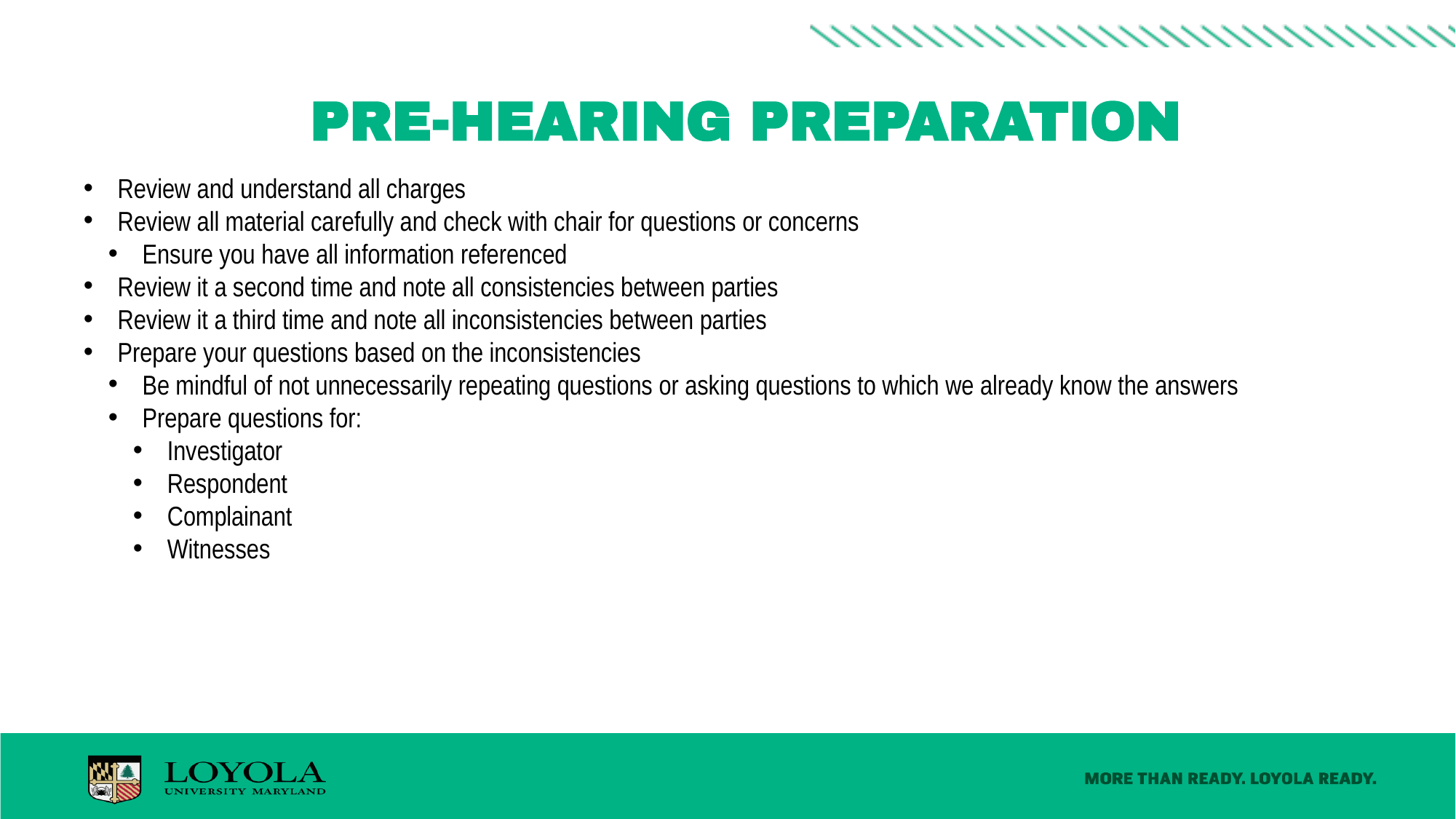

# Pre-hearing preparation
Review and understand all charges
Review all material carefully and check with chair for questions or concerns
Ensure you have all information referenced
Review it a second time and note all consistencies between parties
Review it a third time and note all inconsistencies between parties
Prepare your questions based on the inconsistencies
Be mindful of not unnecessarily repeating questions or asking questions to which we already know the answers
Prepare questions for:
Investigator
Respondent
Complainant
Witnesses